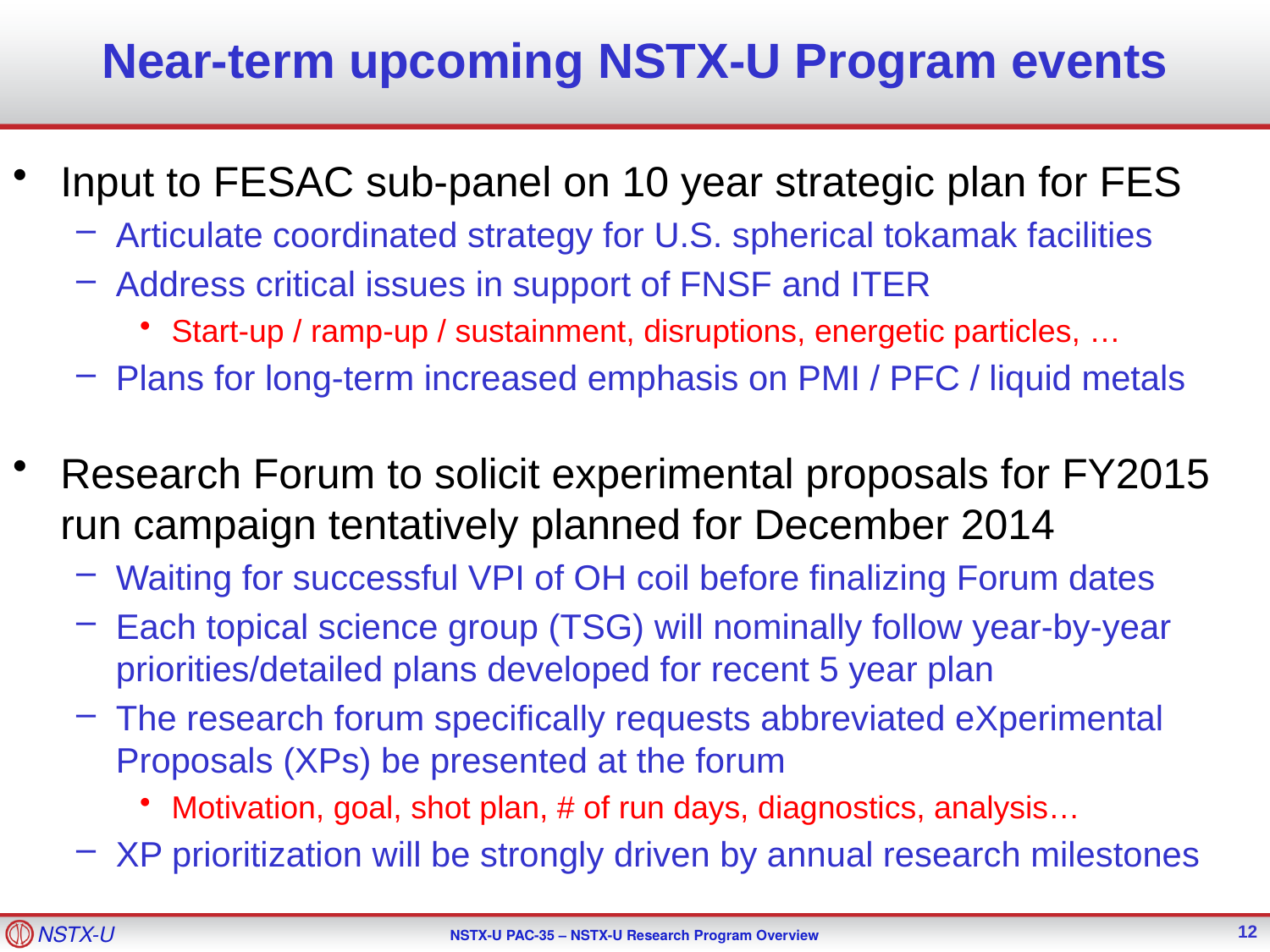

# Near-term upcoming NSTX-U Program events
Input to FESAC sub-panel on 10 year strategic plan for FES
Articulate coordinated strategy for U.S. spherical tokamak facilities
Address critical issues in support of FNSF and ITER
Start-up / ramp-up / sustainment, disruptions, energetic particles, …
Plans for long-term increased emphasis on PMI / PFC / liquid metals

Research Forum to solicit experimental proposals for FY2015 run campaign tentatively planned for December 2014
Waiting for successful VPI of OH coil before finalizing Forum dates
Each topical science group (TSG) will nominally follow year-by-year priorities/detailed plans developed for recent 5 year plan
The research forum specifically requests abbreviated eXperimental Proposals (XPs) be presented at the forum
Motivation, goal, shot plan, # of run days, diagnostics, analysis…
XP prioritization will be strongly driven by annual research milestones
12